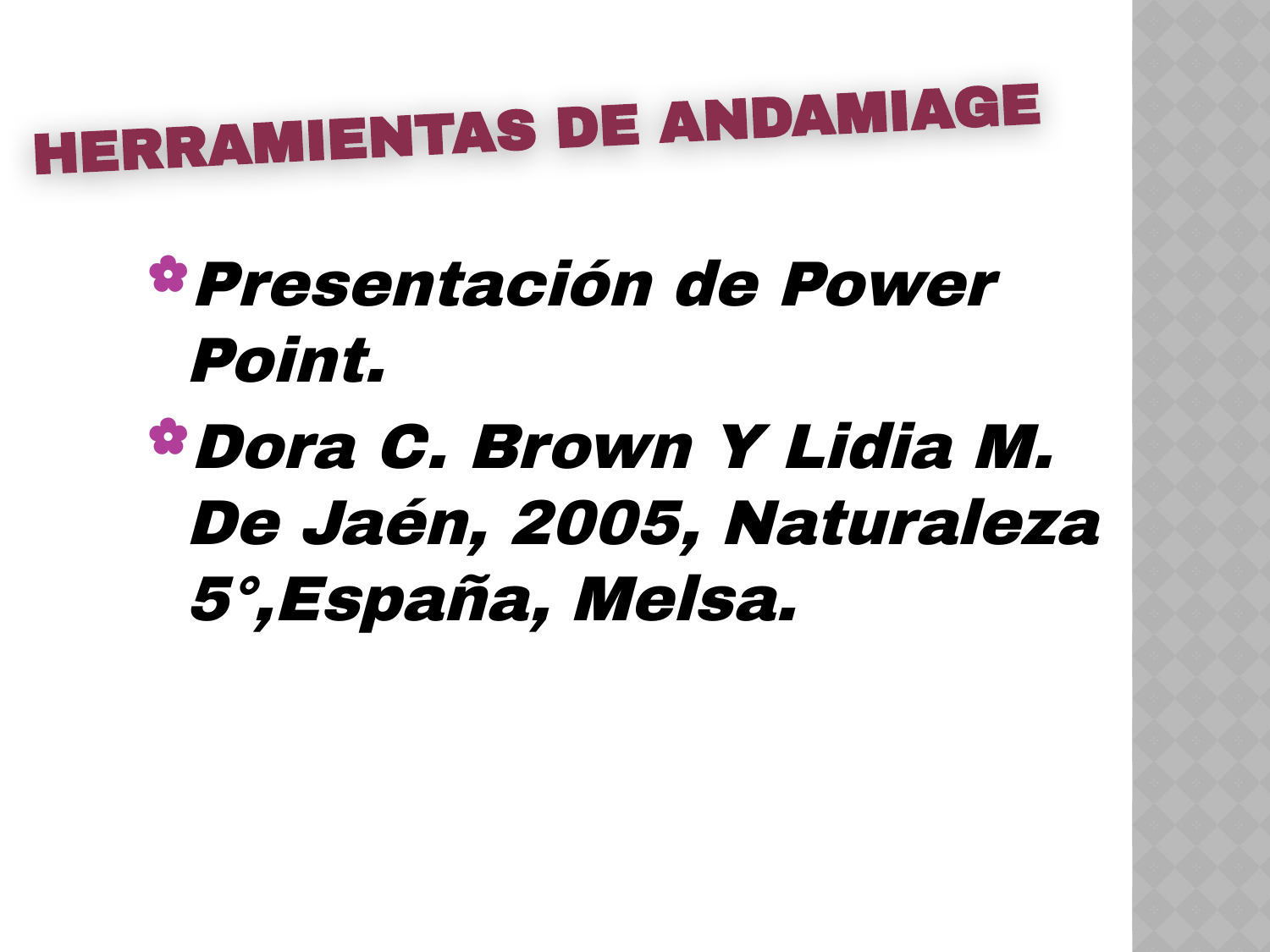

# HERRAMIENTAS DE ANDAMIAGE
Presentación de Power Point.
Dora C. Brown Y Lidia M. De Jaén, 2005, Naturaleza 5°,España, Melsa.